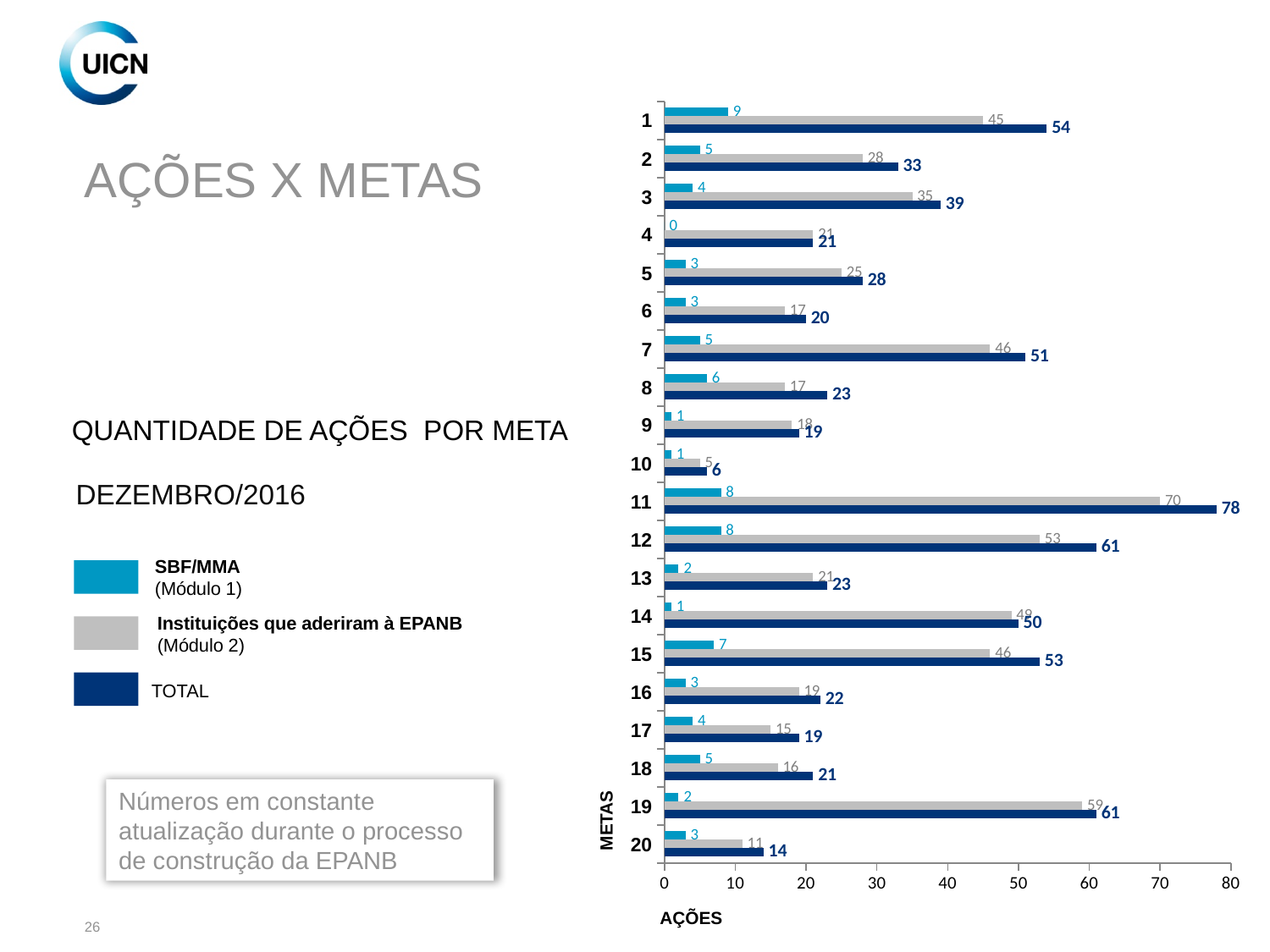

### Chart

| Category |  |  |  |
|---|---|---|---|
# AÇÕES X METAS
QUANTIDADE DE AÇÕES  POR META
DEZEMBRO/2016
SBF/MMA
(Módulo 1)

Instituições que aderiram à EPANB
(Módulo 2)

TOTAL
Números em constante atualização durante o processo de construção da EPANB
METAS
AÇÕES